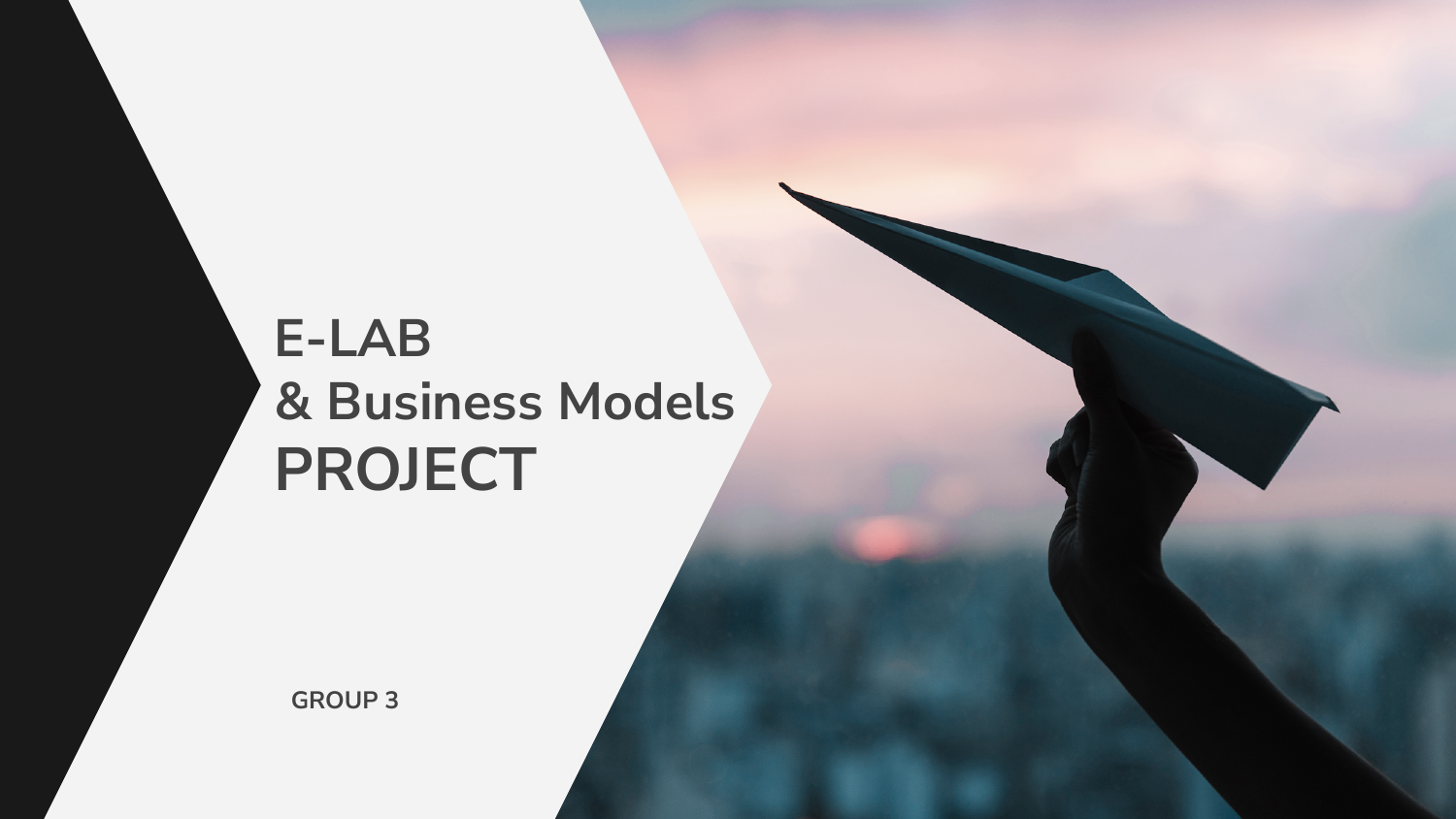

E-LAB
& Business Models
PROJECT
 GROUP 3